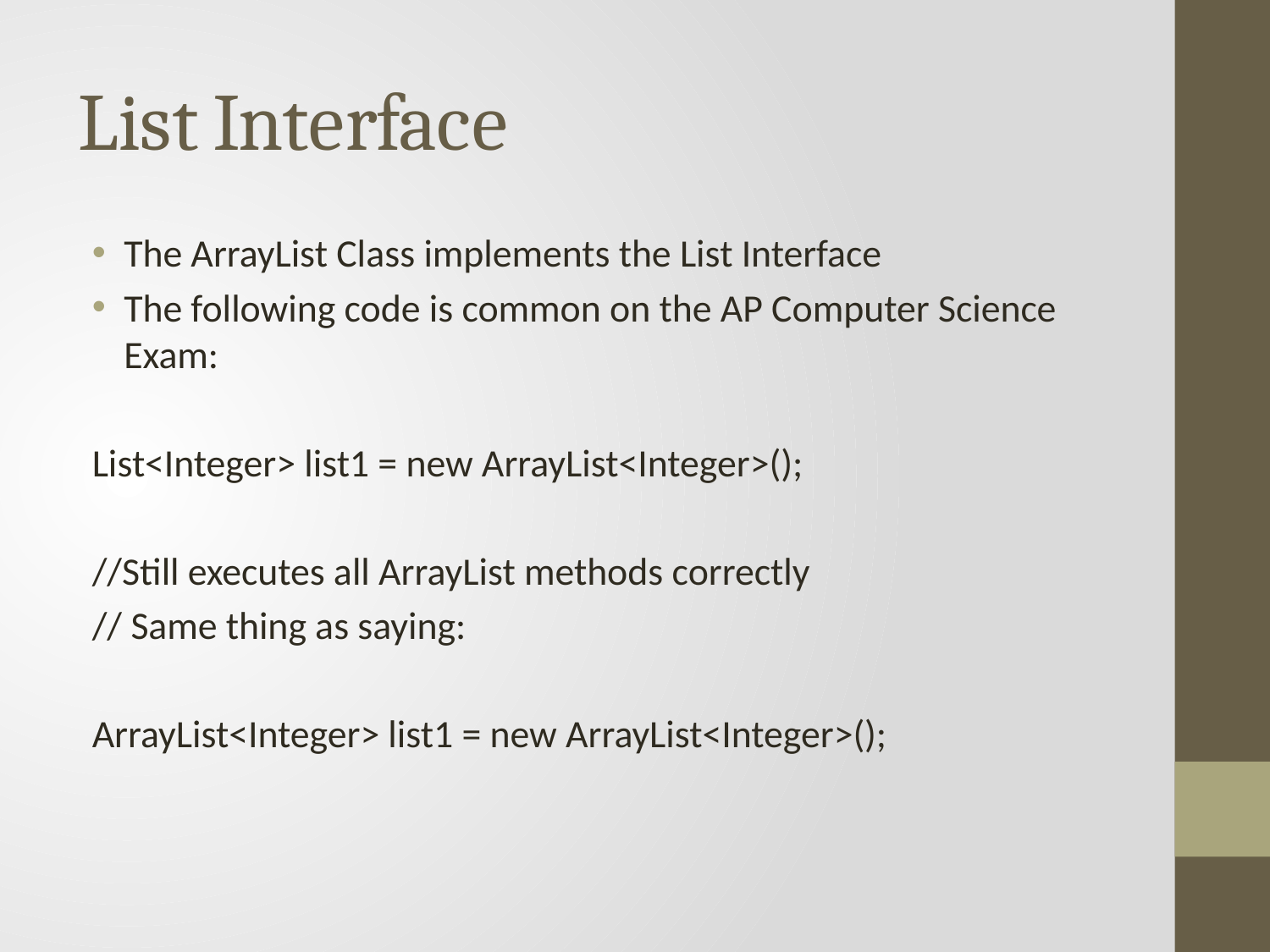

# List Interface
The ArrayList Class implements the List Interface
The following code is common on the AP Computer Science Exam:

List<Integer> list1 = new ArrayList<Integer>();

//Still executes all ArrayList methods correctly
// Same thing as saying:

ArrayList<Integer> list1 = new ArrayList<Integer>();